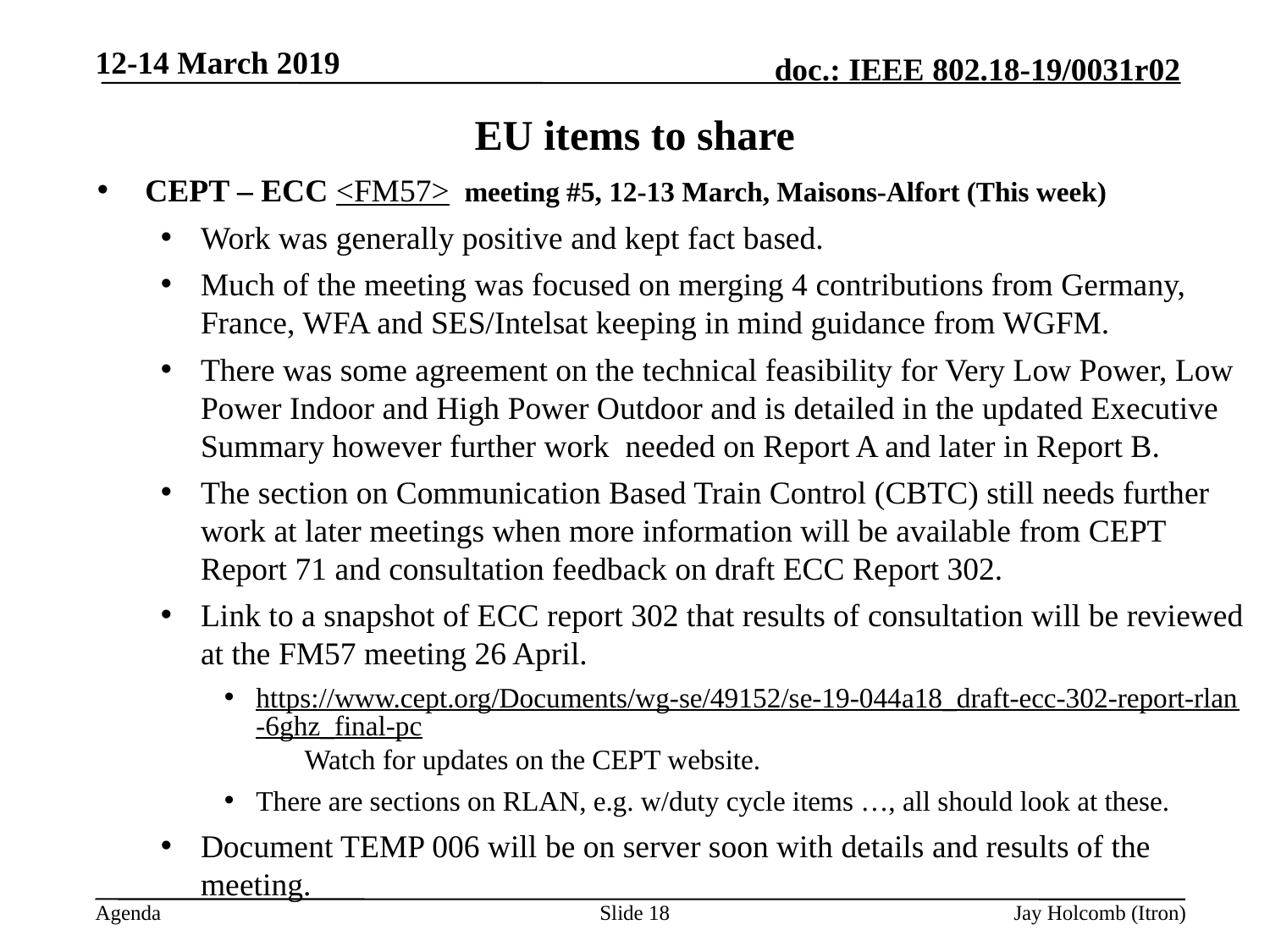

12-14 March 2019
# EU items to share
CEPT – ECC <FM57>  meeting #5, 12-13 March, Maisons-Alfort (This week)
Work was generally positive and kept fact based.
Much of the meeting was focused on merging 4 contributions from Germany, France, WFA and SES/Intelsat keeping in mind guidance from WGFM.
There was some agreement on the technical feasibility for Very Low Power, Low Power Indoor and High Power Outdoor and is detailed in the updated Executive Summary however further work  needed on Report A and later in Report B.
The section on Communication Based Train Control (CBTC) still needs further work at later meetings when more information will be available from CEPT Report 71 and consultation feedback on draft ECC Report 302.
Link to a snapshot of ECC report 302 that results of consultation will be reviewed at the FM57 meeting 26 April.
https://www.cept.org/Documents/wg-se/49152/se-19-044a18_draft-ecc-302-report-rlan-6ghz_final-pc       Watch for updates on the CEPT website.
There are sections on RLAN, e.g. w/duty cycle items …, all should look at these.
Document TEMP 006 will be on server soon with details and results of the meeting.

Slide 18
Jay Holcomb (Itron)